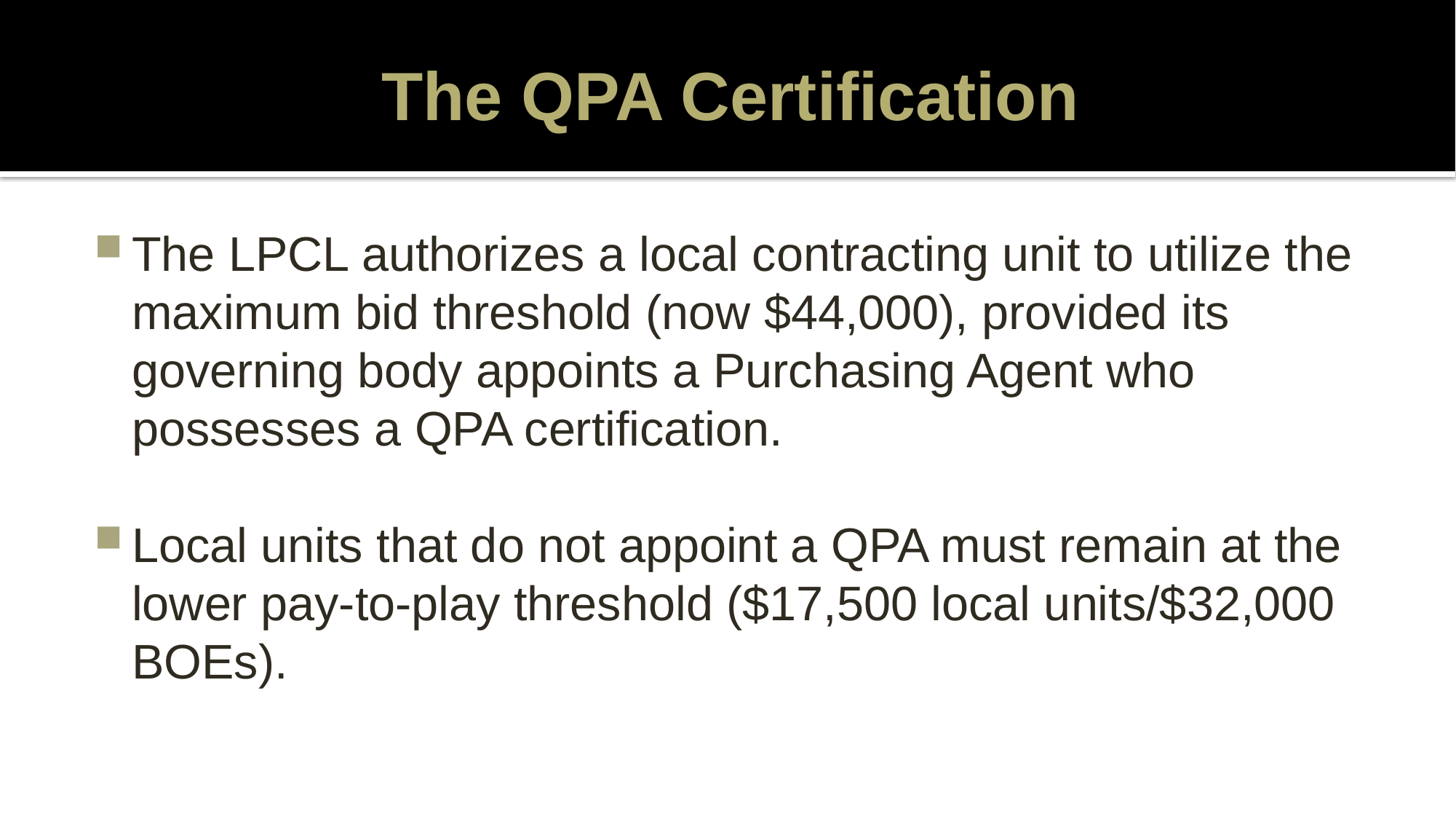

# The QPA Certification
The LPCL authorizes a local contracting unit to utilize the maximum bid threshold (now $44,000), provided its governing body appoints a Purchasing Agent who possesses a QPA certification.

Local units that do not appoint a QPA must remain at the lower pay-to-play threshold ($17,500 local units/$32,000 BOEs).